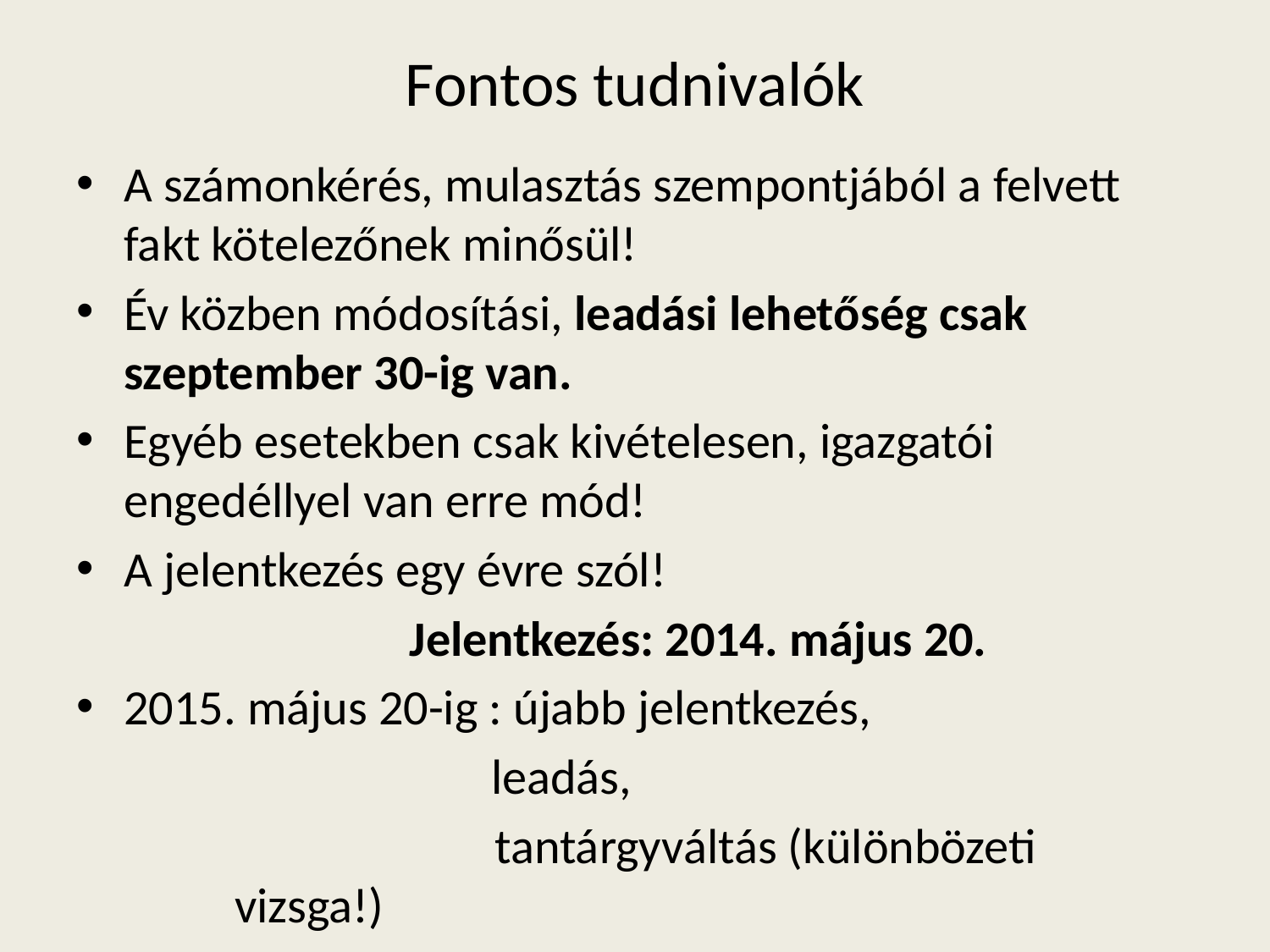

# Fontos tudnivalók
A számonkérés, mulasztás szempontjából a felvett fakt kötelezőnek minősül!
Év közben módosítási, leadási lehetőség csak szeptember 30-ig van.
Egyéb esetekben csak kivételesen, igazgatói engedéllyel van erre mód!
A jelentkezés egy évre szól!
Jelentkezés: 2014. május 20.
2015. május 20-ig : újabb jelentkezés,
                                     leadás,
                          tantárgyváltás (különbözeti vizsga!)